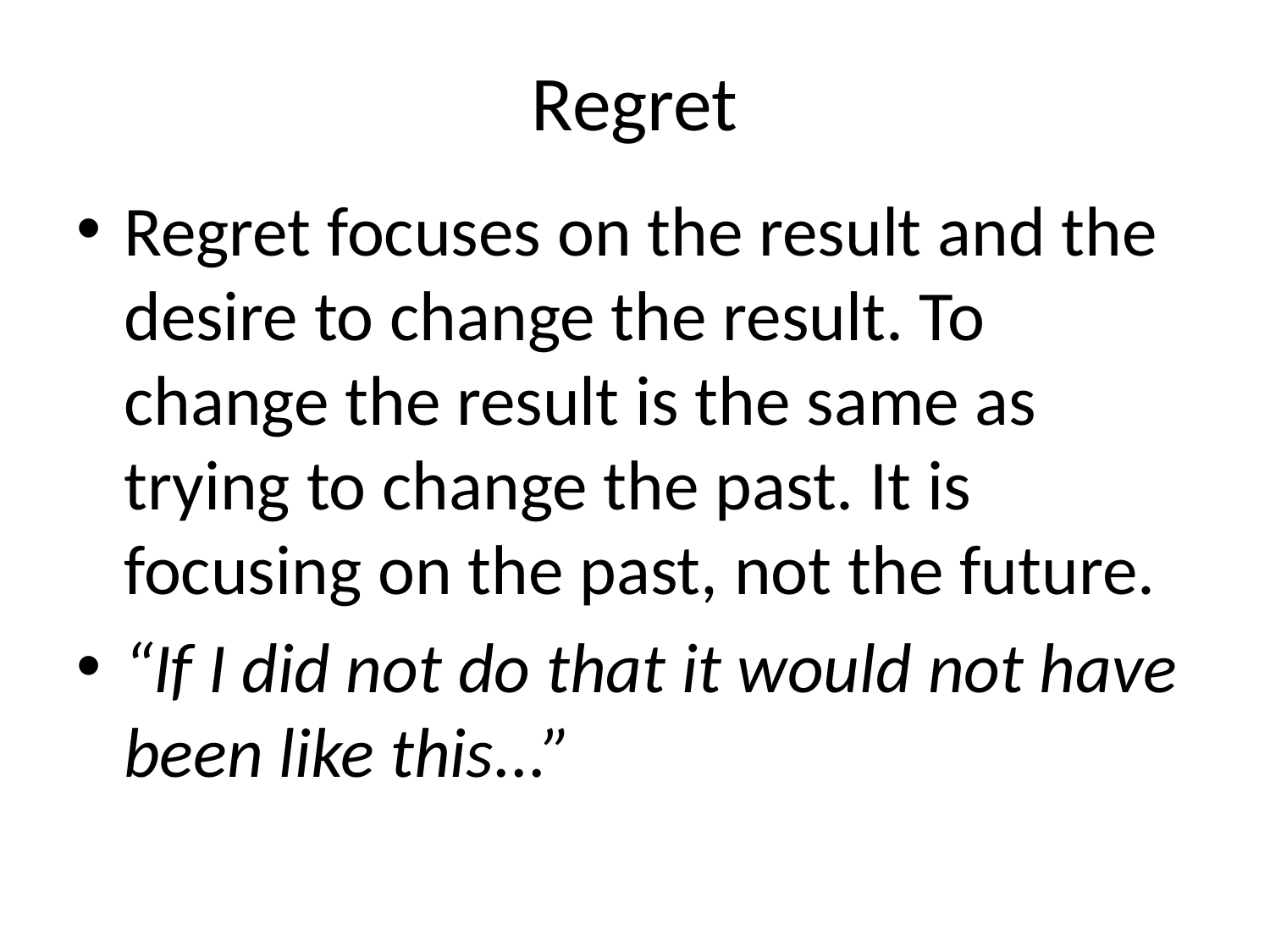

# Regret
Regret focuses on the result and the desire to change the result. To change the result is the same as trying to change the past. It is focusing on the past, not the future.
“If I did not do that it would not have been like this...”